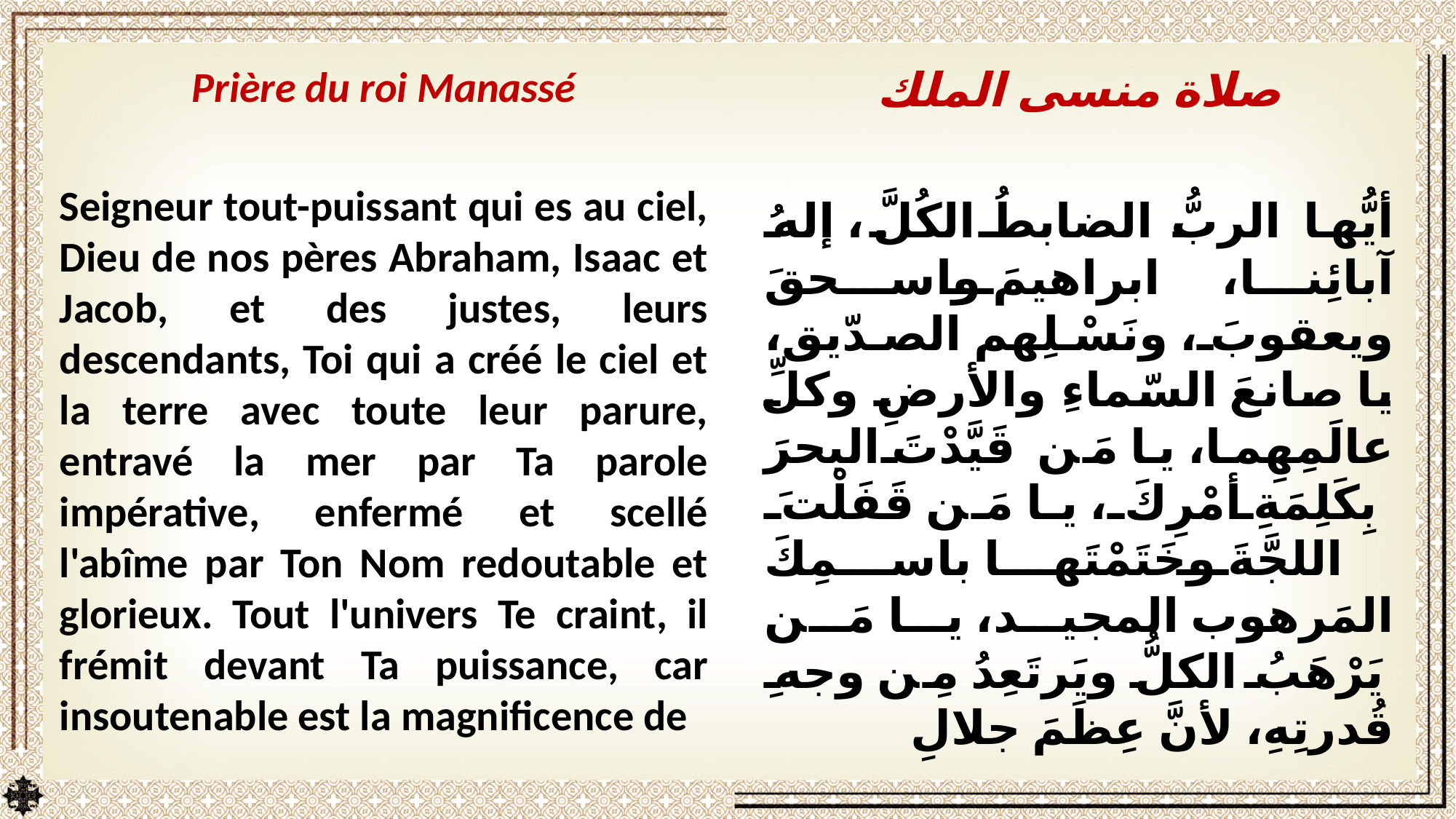

Prière du roi Manassé

Seigneur tout-puissant qui es au ciel, Dieu de nos pères Abraham, Isaac et Jacob, et des justes, leurs descendants, Toi qui a créé le ciel et la terre avec toute leur parure, entravé la mer par Ta parole impérative, enfermé et scellé l'abîme par Ton Nom redoutable et glorieux. Tout l'univers Te craint, il frémit devant Ta puissance, car insoutenable est la magnificence de
صلاة منسى الملك

أيُّها الربُّ الضابطُ الكُلَّ، إلهُ آبائِنا، ابراهيمَ واسحقَ ويعقوبَ، ونَسْلِهم الصدّيق، يا صانعَ السّماءِ والأرضِ وكلِّ عالَمِهِما، يا مَن قَيَّدْتَ البحرَ بِكَلِمَةِ أمْرِكَ، يا مَن قَفَلْتَ اللجَّةَ وخَتَمْتَها باسمِكَ المَرهوب المجيد، يا مَن يَرْهَبُ الكلُّ ويَرتَعِدُ مِن وجهِ قُدرتِهِ، لأنَّ عِظَمَ جلالِ